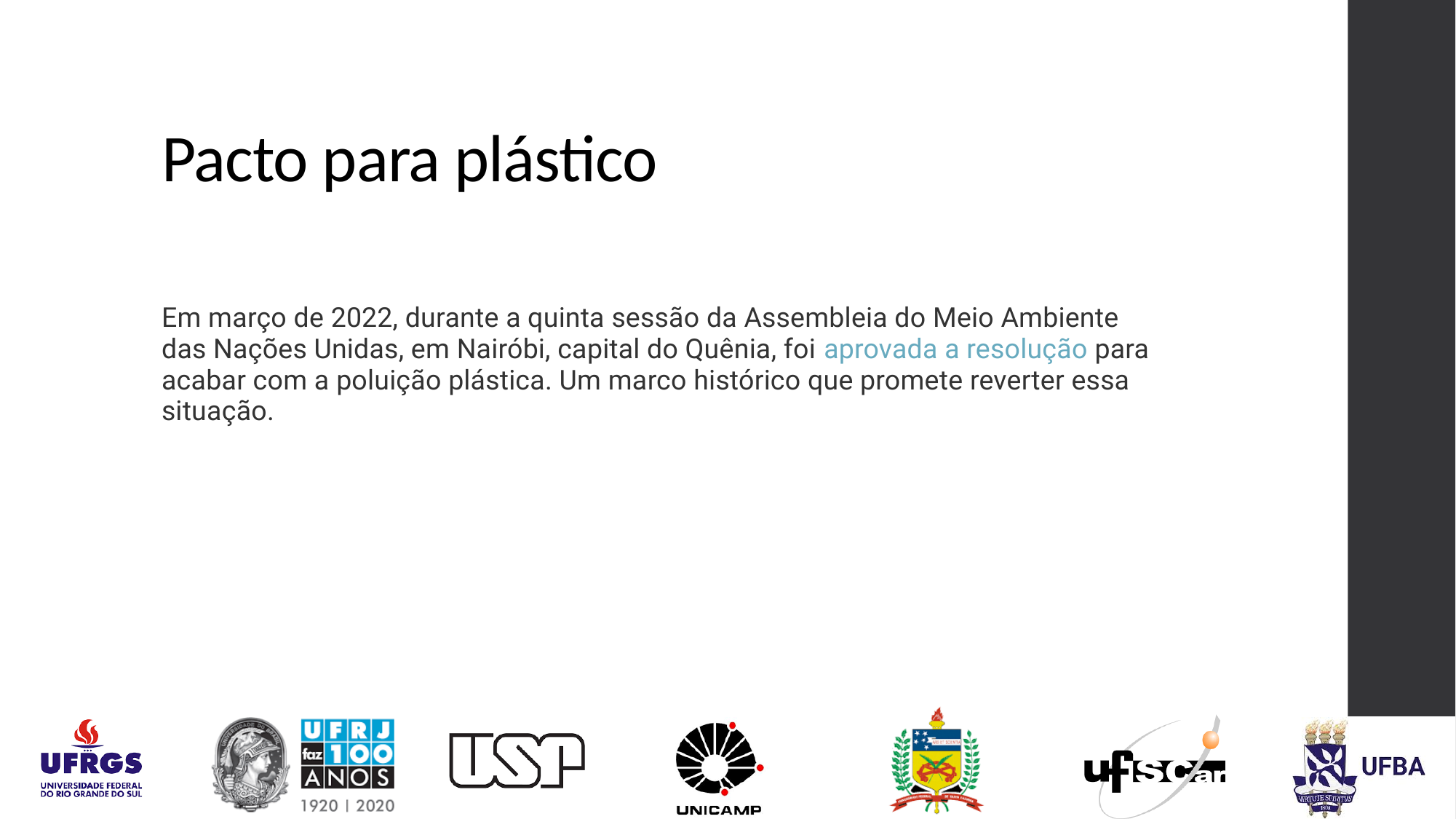

# Pacto para plástico
Em março de 2022, durante a quinta sessão da Assembleia do Meio Ambiente das Nações Unidas, em Nairóbi, capital do Quênia, foi aprovada a resolução para acabar com a poluição plástica. Um marco histórico que promete reverter essa situação.